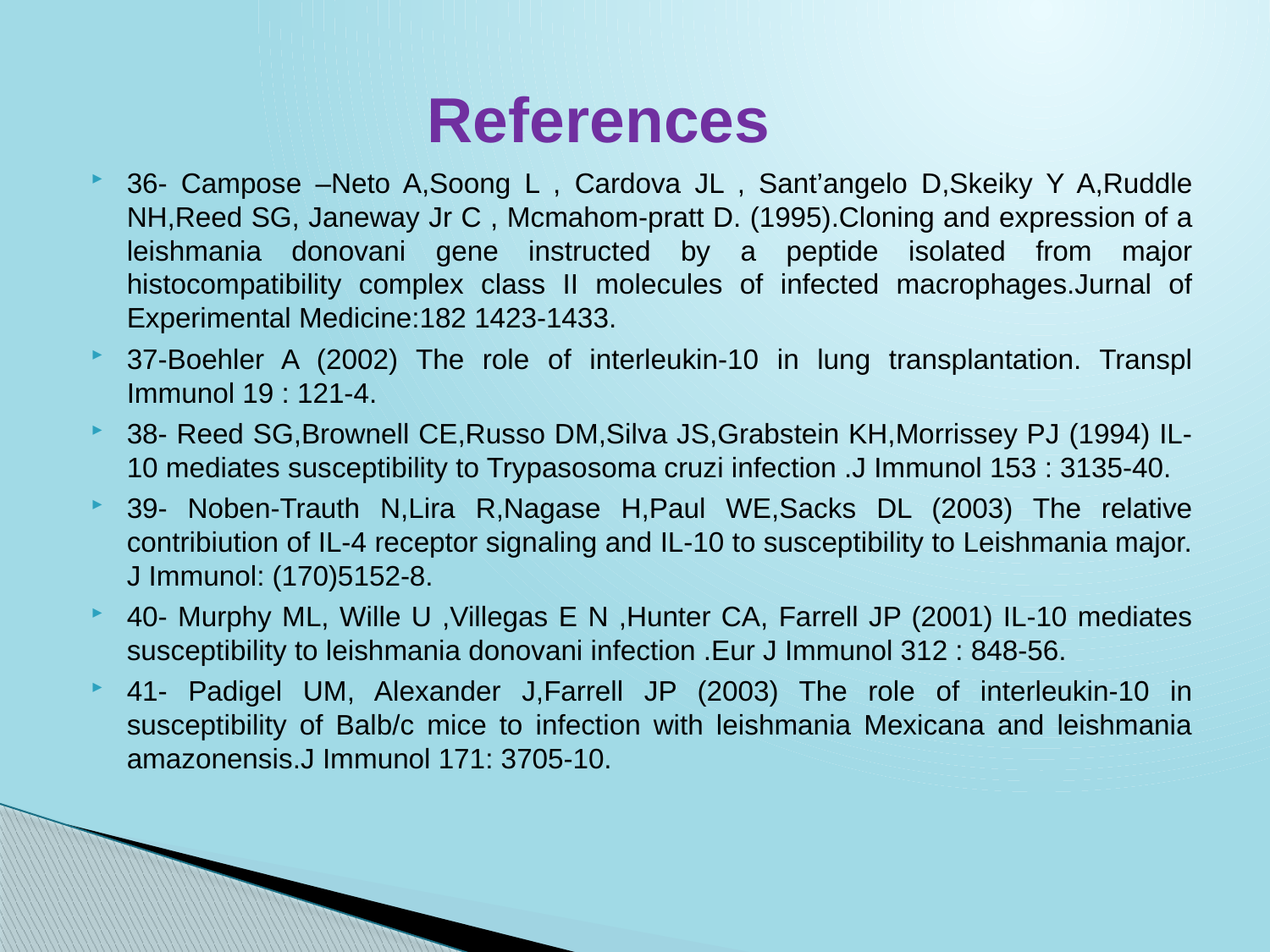

# References
36- Campose –Neto A,Soong L , Cardova JL , Sant’angelo D,Skeiky Y A,Ruddle NH,Reed SG, Janeway Jr C , Mcmahom-pratt D. (1995).Cloning and expression of a leishmania donovani gene instructed by a peptide isolated from major histocompatibility complex class II molecules of infected macrophages.Jurnal of Experimental Medicine:182 1423-1433.
37-Boehler A (2002) The role of interleukin-10 in lung transplantation. Transpl Immunol 19 : 121-4.
38- Reed SG,Brownell CE,Russo DM,Silva JS,Grabstein KH,Morrissey PJ (1994) IL-10 mediates susceptibility to Trypasosoma cruzi infection .J Immunol 153 : 3135-40.
39- Noben-Trauth N,Lira R,Nagase H,Paul WE,Sacks DL (2003) The relative contribiution of IL-4 receptor signaling and IL-10 to susceptibility to Leishmania major. J Immunol: (170)5152-8.
40- Murphy ML, Wille U ,Villegas E N ,Hunter CA, Farrell JP (2001) IL-10 mediates susceptibility to leishmania donovani infection .Eur J Immunol 312 : 848-56.
41- Padigel UM, Alexander J,Farrell JP (2003) The role of interleukin-10 in susceptibility of Balb/c mice to infection with leishmania Mexicana and leishmania amazonensis.J Immunol 171: 3705-10.